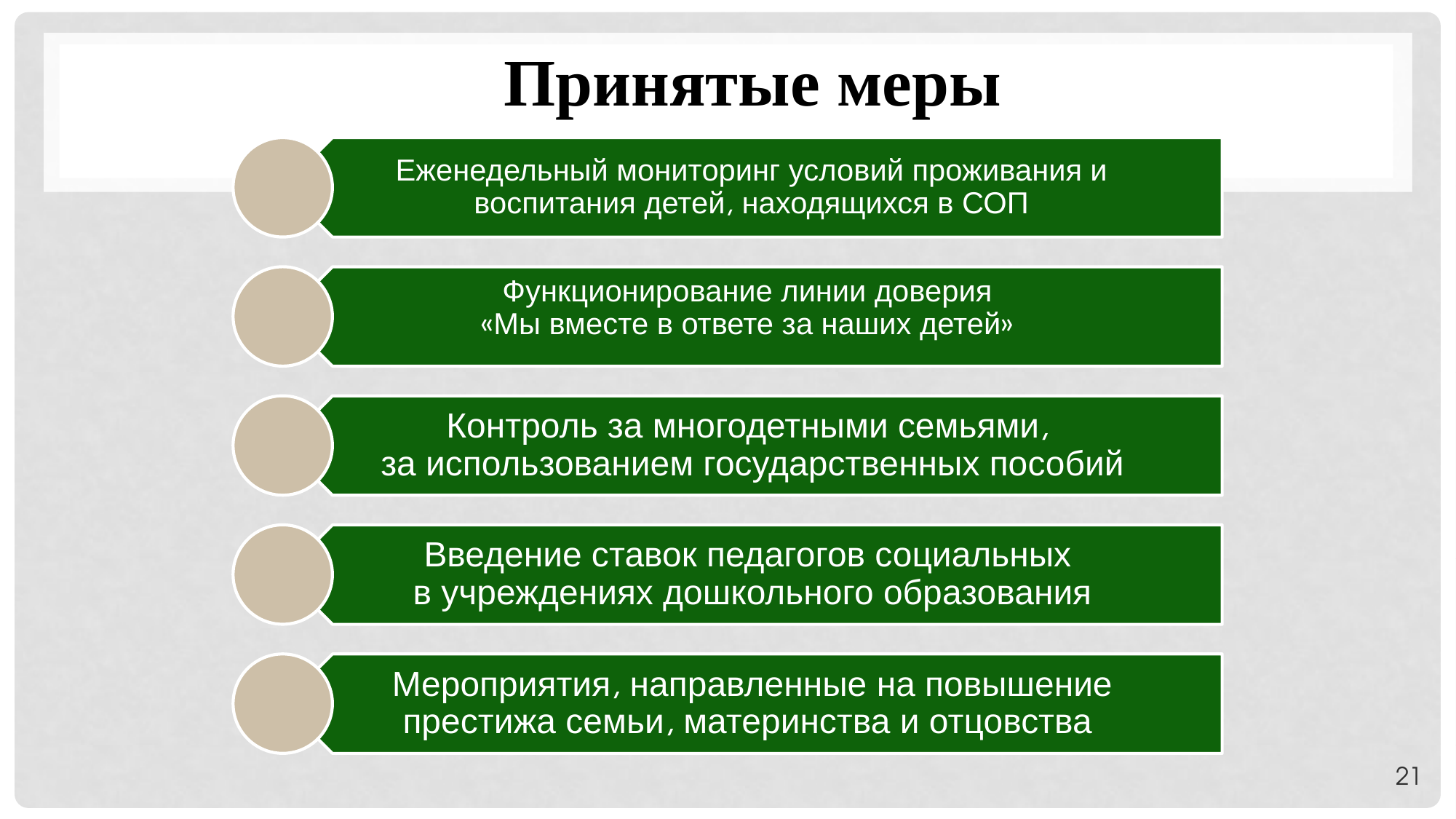

# Принятые меры
Еженедельный мониторинг условий проживания и воспитания детей, находящихся в СОП
Функционирование линии доверия
«Мы вместе в ответе за наших детей»

Контроль за многодетными семьями,
за использованием государственных пособий
Введение ставок педагогов социальных
в учреждениях дошкольного образования
Мероприятия, направленные на повышение престижа семьи, материнства и отцовства
21